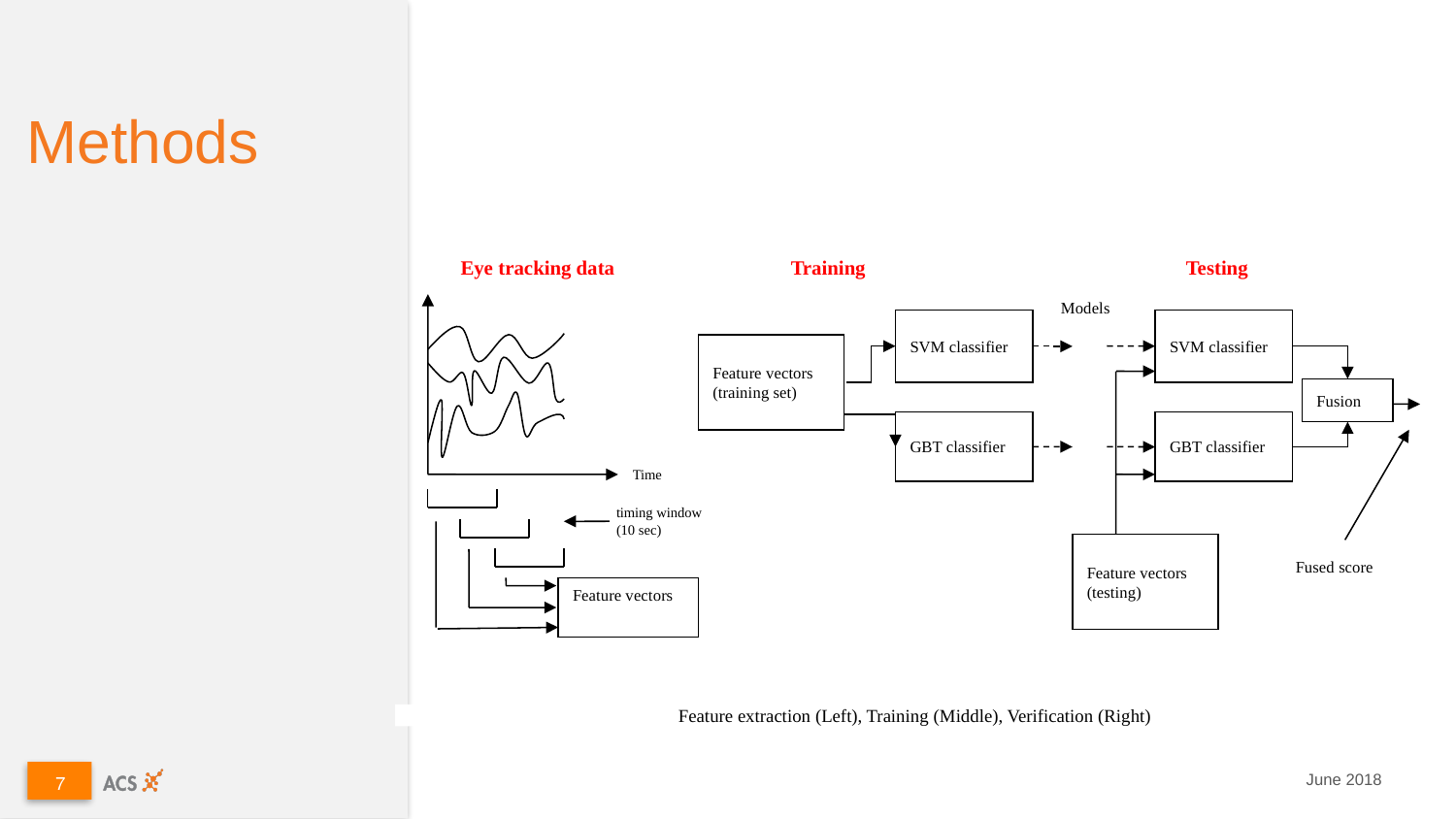

Methods

Training
Testing
Eye tracking data

Time
timing window (10 sec)
Feature vectors
Models
SVM classifier
Feature vectors
(training set)
GBT classifier
SVM classifier
Fusion
GBT classifier
Feature vectors
(testing)
Fused score
Feature extraction (Left), Training (Middle), Verification (Right)

7